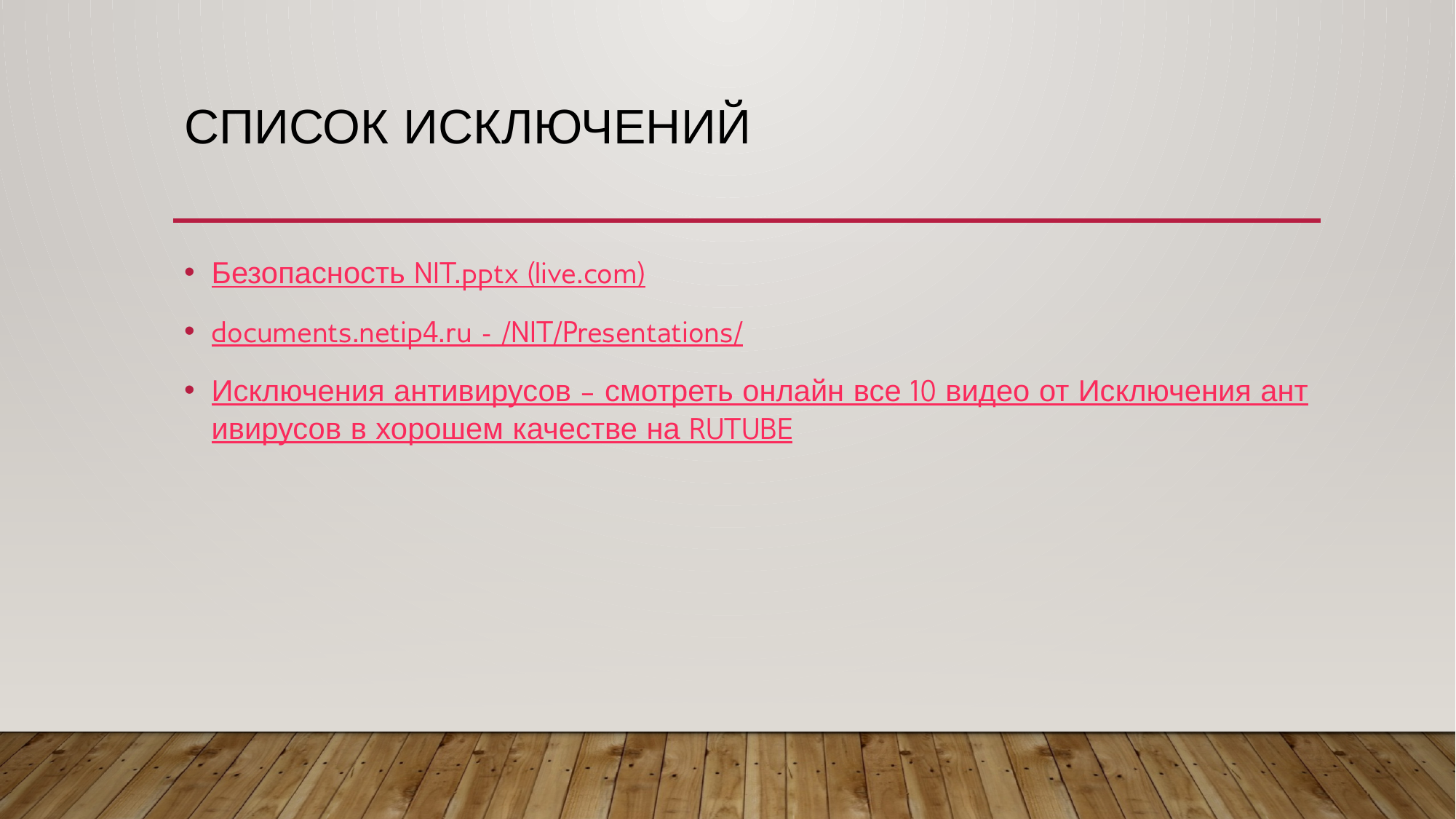

# Список исключений
Безопасность NIT.pptx (live.com)
documents.netip4.ru - /NIT/Presentations/
Исключения антивирусов – смотреть онлайн все 10 видео от Исключения антивирусов в хорошем качестве на RUTUBE